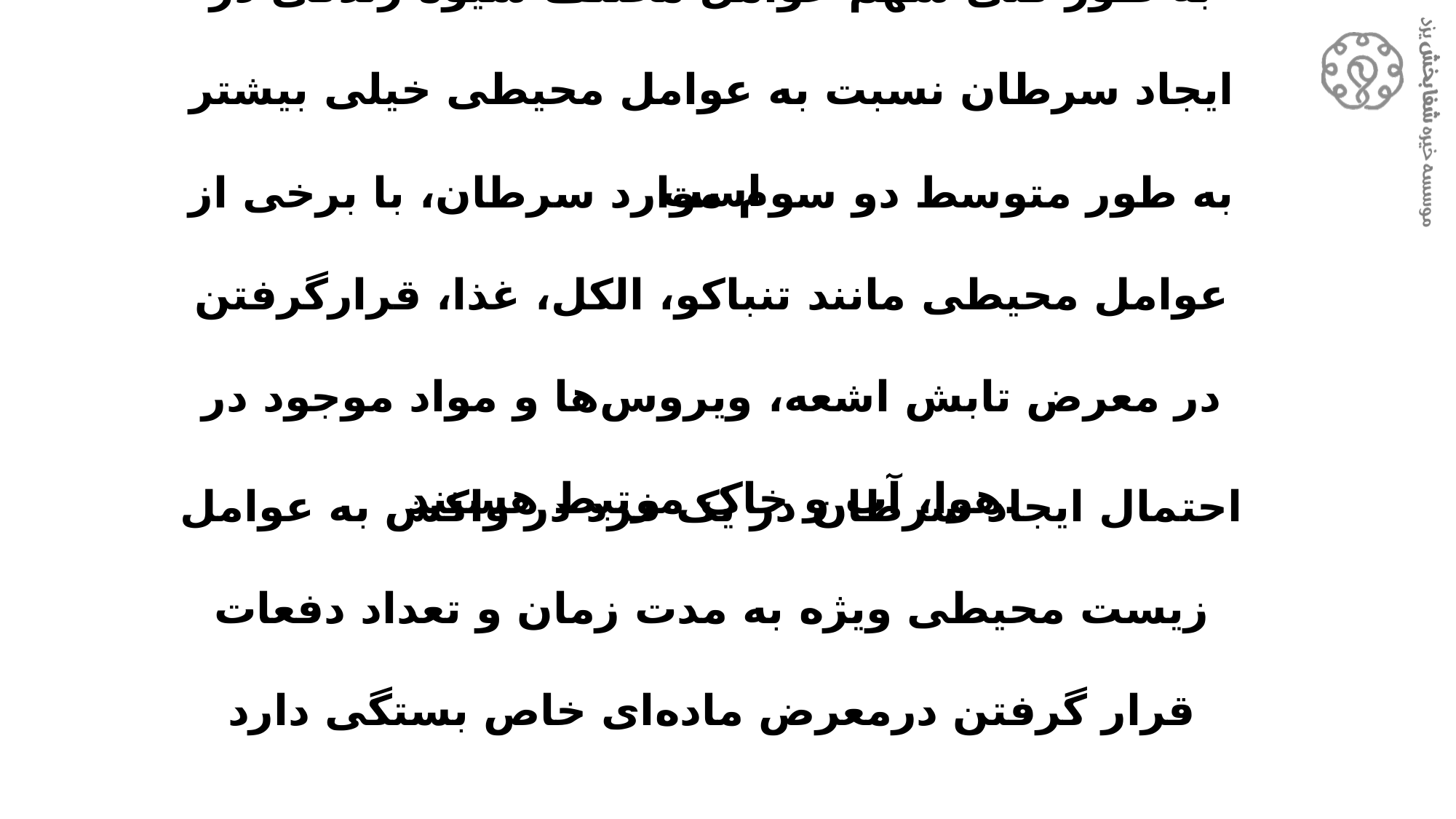

# به طور کلی سهم عوامل مختلف شیوه زندگی در ایجاد سرطان نسبت به عوامل محیطی خیلی بیشتر است
به طور متوسط دو سوم موارد سرطان، با برخی از عوامل محیطی مانند تنباکو، الکل، غذا، قرارگرفتن در معرض تابش اشعه، ویروس‌ها و مواد موجود در هوا، آب و خاک مرتبط هستند.
احتمال ایجاد سرطان در یک فرد در واکش به عوامل زیست محیطی ویژه به مدت زمان و تعداد دفعات قرار گرفتن درمعرض ماده‌ای خاص بستگی دارد